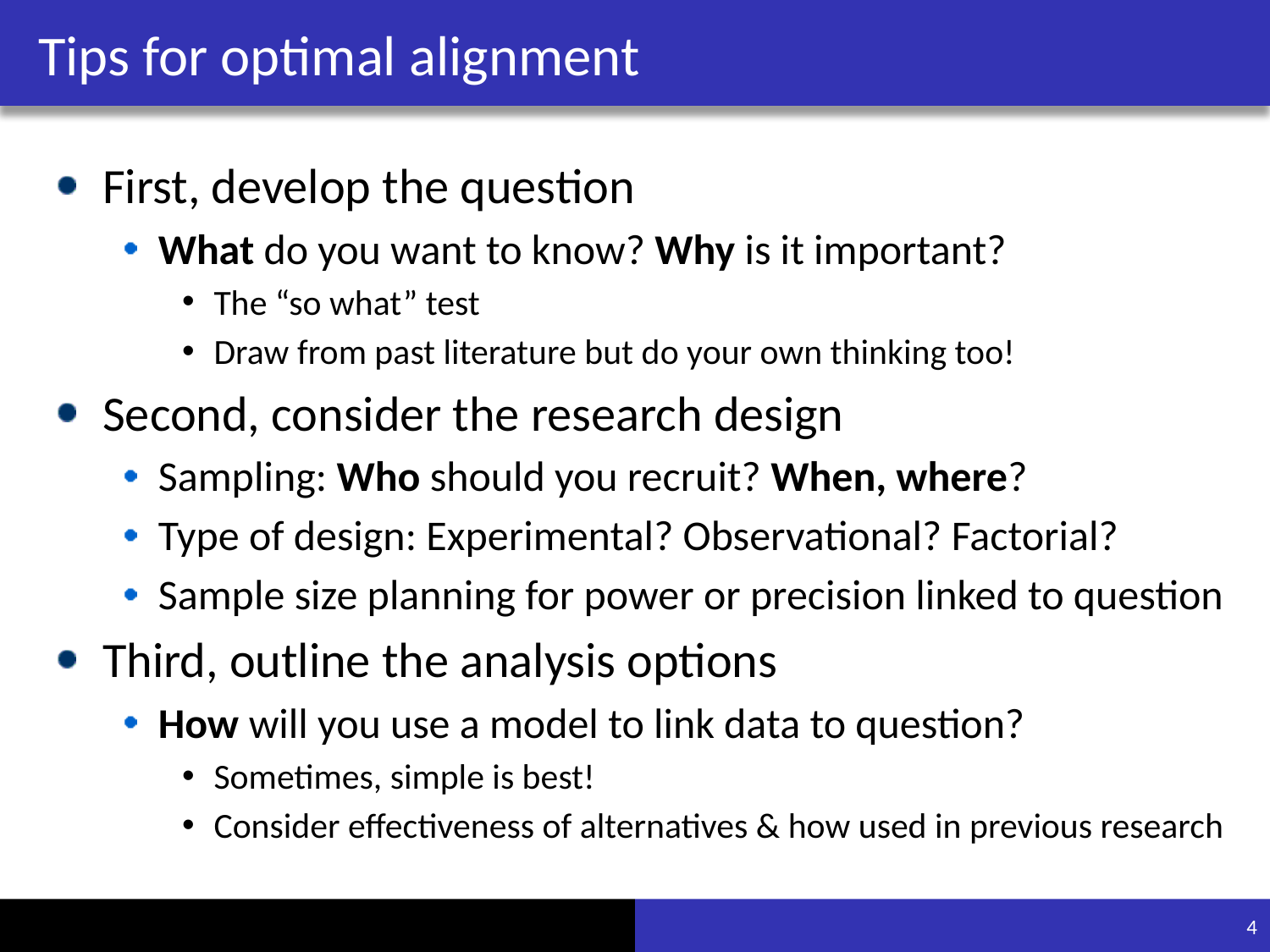

# Tips for optimal alignment
First, develop the question
What do you want to know? Why is it important?
The “so what” test
Draw from past literature but do your own thinking too!
Second, consider the research design
Sampling: Who should you recruit? When, where?
Type of design: Experimental? Observational? Factorial?
Sample size planning for power or precision linked to question
Third, outline the analysis options
How will you use a model to link data to question?
Sometimes, simple is best!
Consider effectiveness of alternatives & how used in previous research
4